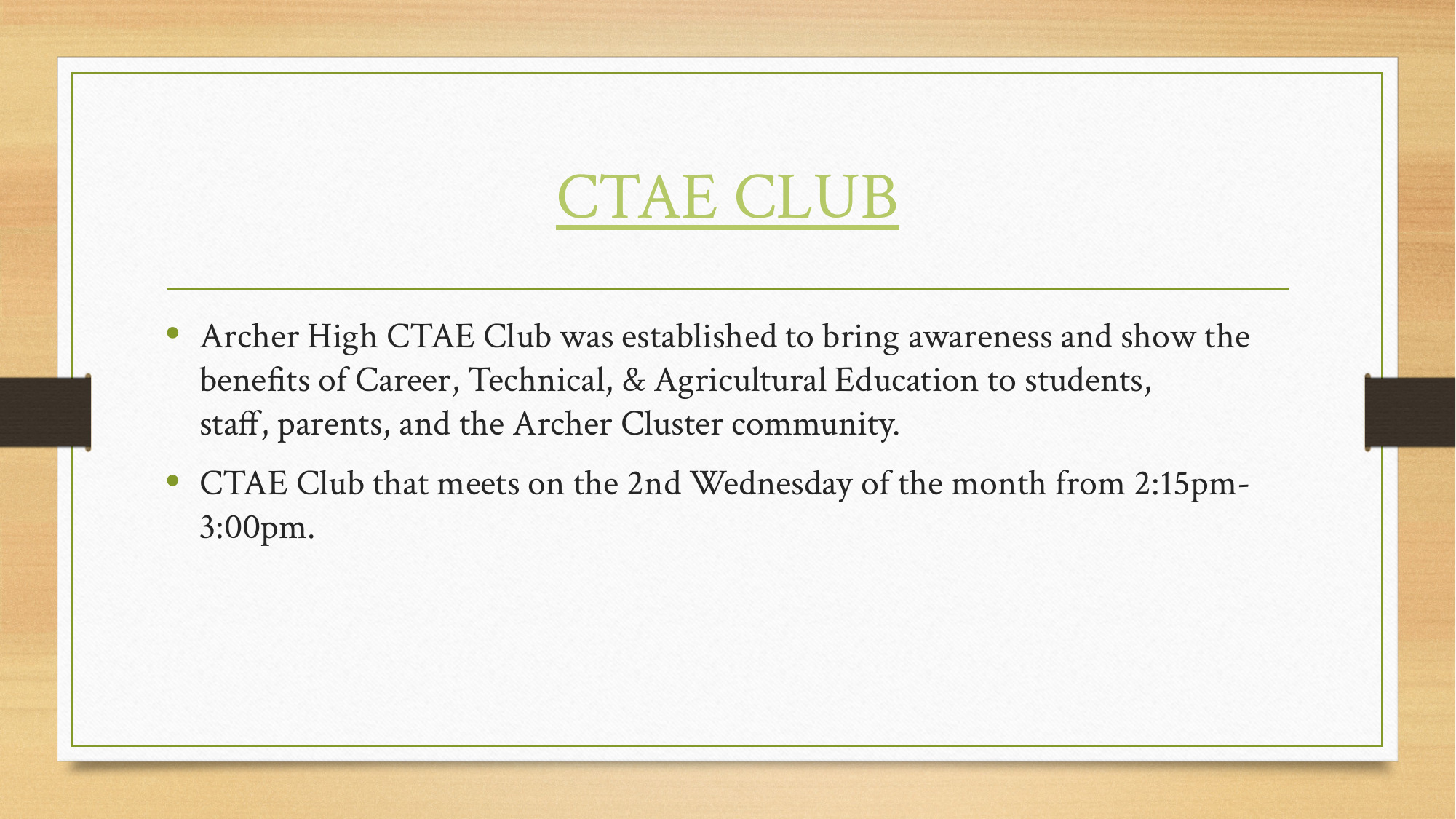

# CTAE CLUB
Archer High CTAE Club was established to bring awareness and show the benefits of Career, Technical, & Agricultural Education to students, staff, parents, and the Archer Cluster community.
CTAE Club that meets on the 2nd Wednesday of the month from 2:15pm-3:00pm.